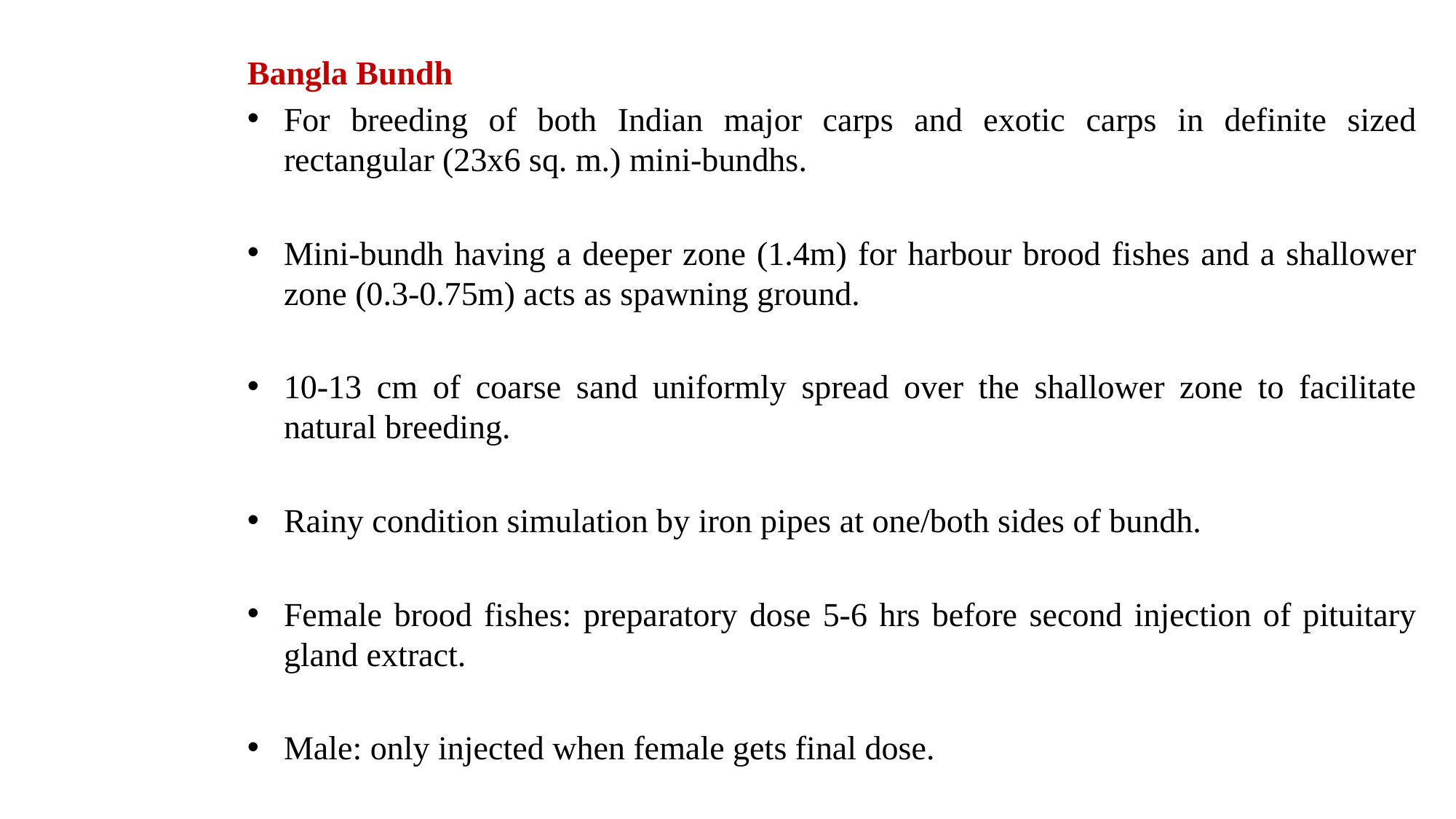

Bangla Bundh
For breeding of both Indian major carps and exotic carps in definite sized rectangular (23x6 sq. m.) mini-bundhs.

Mini-bundh having a deeper zone (1.4m) for harbour brood fishes and a shallower zone (0.3-0.75m) acts as spawning ground.

10-13 cm of coarse sand uniformly spread over the shallower zone to facilitate natural breeding.

Rainy condition simulation by iron pipes at one/both sides of bundh.

Female brood fishes: preparatory dose 5-6 hrs before second injection of pituitary gland extract.

Male: only injected when female gets final dose.